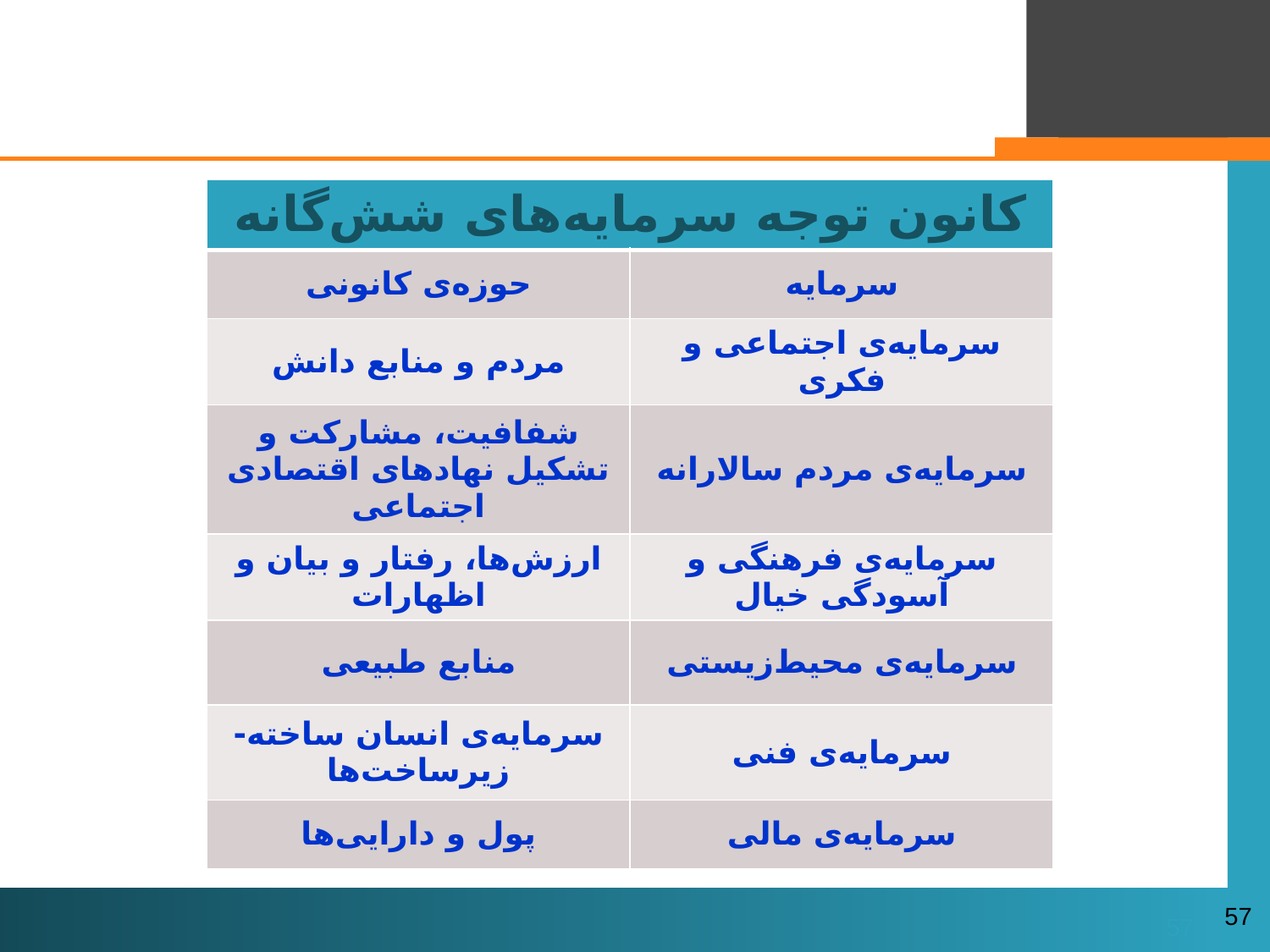

| کانون توجه سرمایه‌های شش‌گانه |  |
| --- | --- |
| حوزه‌ی کانونی | سرمایه |
| مردم و منابع دانش | سرمایه‌ی اجتماعی و فکری |
| شفافیت، مشارکت و تشکیل نهادهای اقتصادی اجتماعی | سرمایه‌ی مردم سالارانه |
| ارزش‌ها، رفتار و بیان و اظهارات | سرمایه‌ی فرهنگی و آسودگی خیال |
| منابع طبیعی | سرمایه‌ی محیط‌زیستی |
| سرمایه‌ی انسان‌ ساخته- زیرساخت‌ها | سرمایه‌ی فنی |
| پول و دارایی‌ها | سرمایه‌ی مالی |

57
57